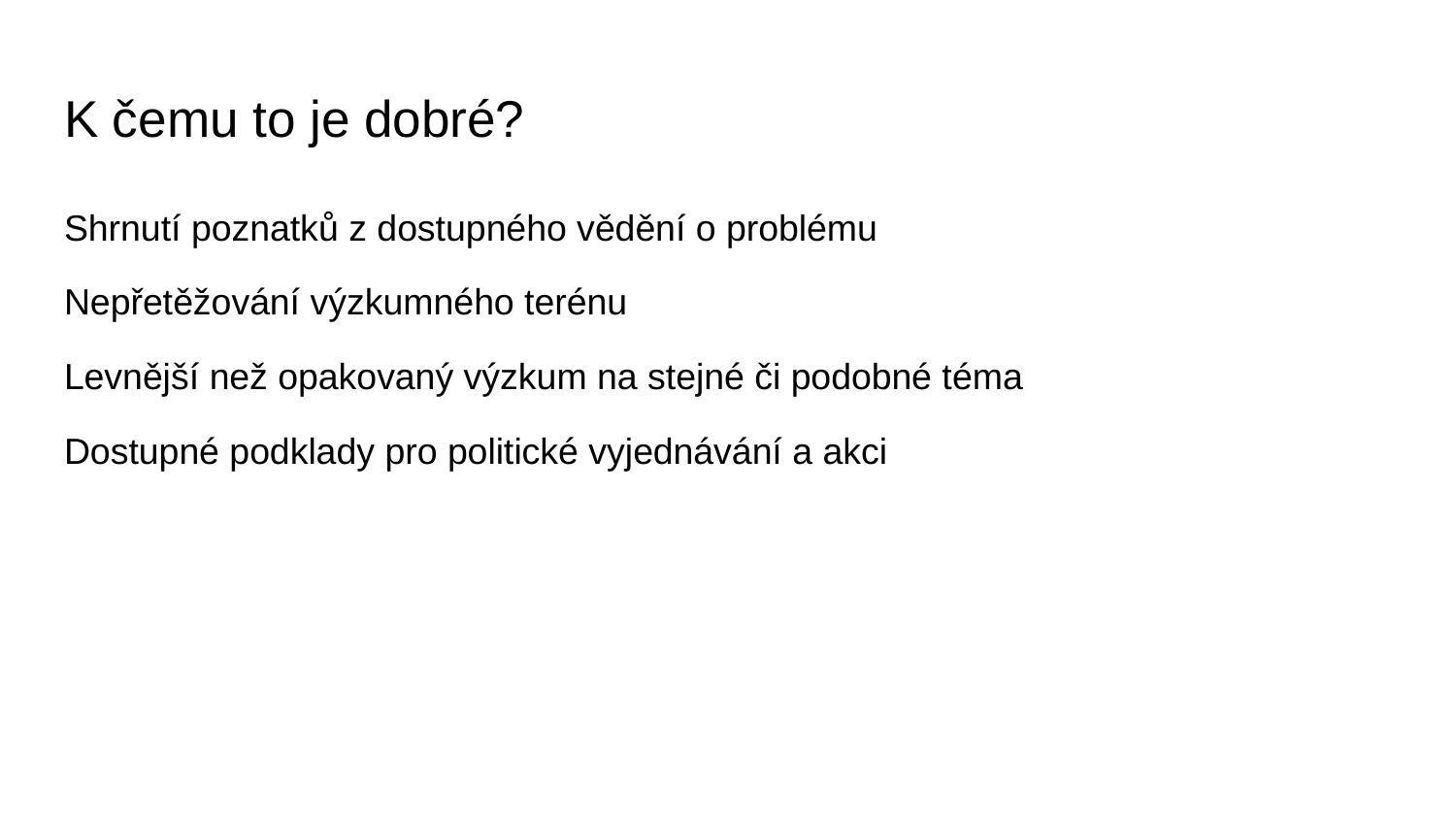

# K čemu to je dobré?
Shrnutí poznatků z dostupného vědění o problému
Nepřetěžování výzkumného terénu
Levnější než opakovaný výzkum na stejné či podobné téma
Dostupné podklady pro politické vyjednávání a akci